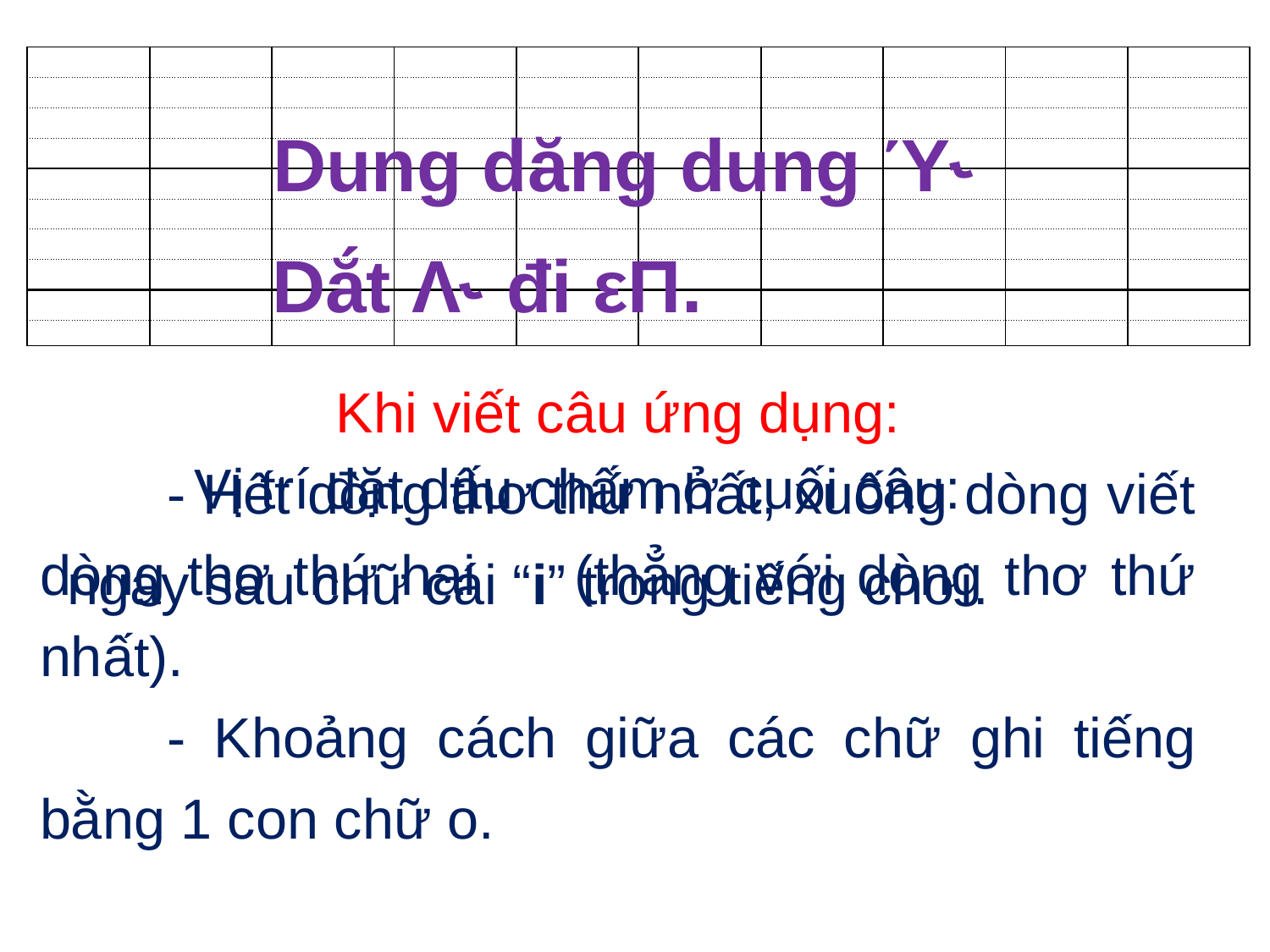

|  |  |  |  |  |  |  |  |  |  |
| --- | --- | --- | --- | --- | --- | --- | --- | --- | --- |
|  |  |  |  |  |  |  |  |  |  |
|  |  |  |  |  |  |  |  |  |  |
|  |  |  |  |  |  |  |  |  |  |
|  |  |  |  |  |  |  |  |  |  |
|  |  |  |  |  |  |  |  |  |  |
|  |  |  |  |  |  |  |  |  |  |
|  |  |  |  |  |  |  |  |  |  |
|  |  |  |  |  |  |  |  |  |  |
|  |  |  |  |  |  |  |  |  |  |
Dung dăng dung Ύ˞
Dắt Λ˞ đi εΠ.
Khi viết câu ứng dụng:
	- Hết dòng thơ thứ nhất, xuống dòng viết dòng thơ thứ hai 	(thẳng với dòng thơ thứ nhất).
	- Khoảng cách giữa các chữ ghi tiếng bằng 1 con chữ o.
	Vị trí đặt dấu chấm ở cuối câu:
ngay sau chữ cái “i” trong tiếng chơi.